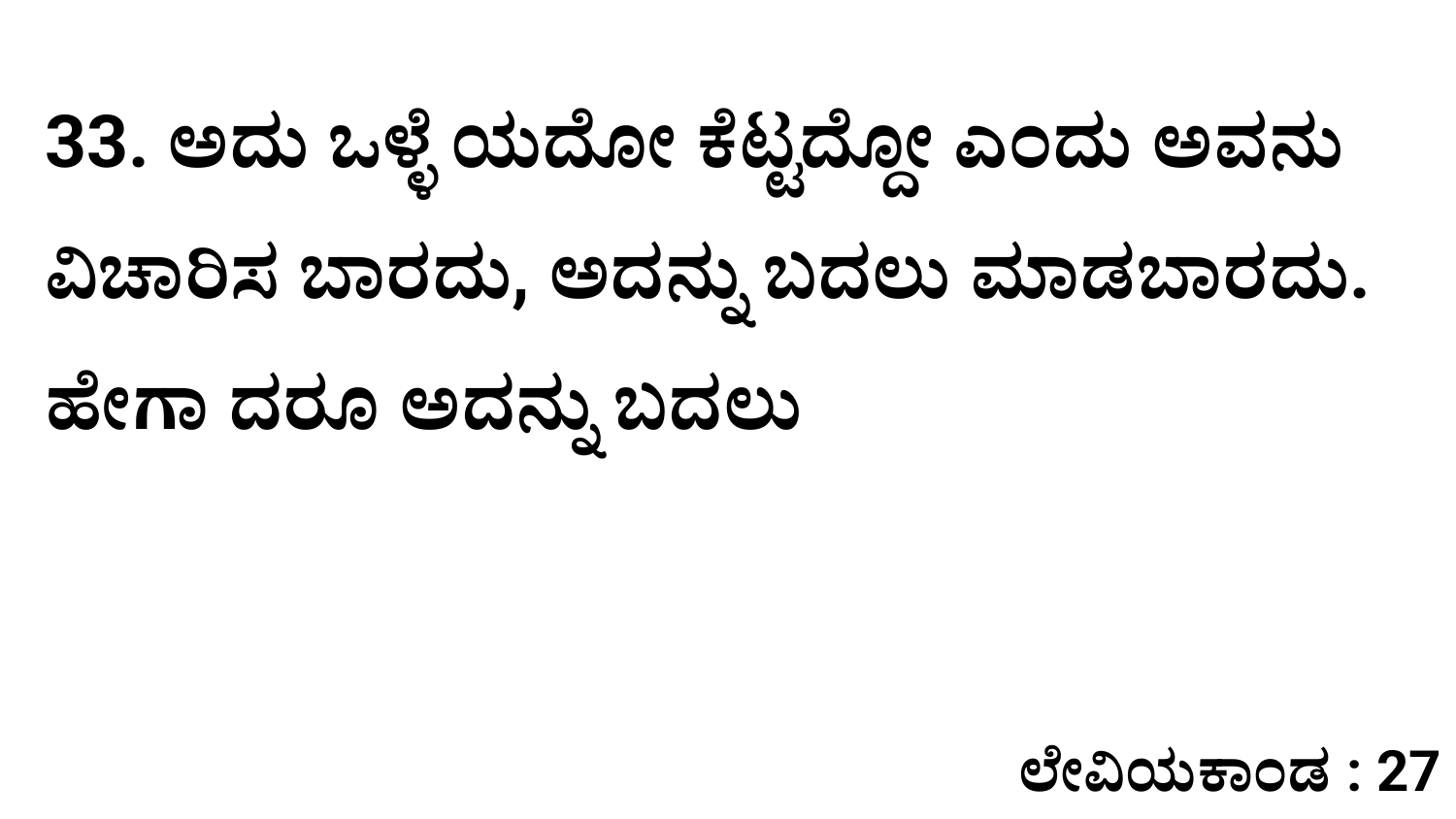

33. ಅದು ಒಳ್ಳೆ ಯದೋ ಕೆಟ್ಟದ್ದೋ ಎಂದು ಅವನು ವಿಚಾರಿಸ ಬಾರದು, ಅದನ್ನು ಬದಲು ಮಾಡಬಾರದು. ಹೇಗಾ ದರೂ ಅದನ್ನು ಬದಲು
ಲೇವಿಯಕಾಂಡ : 27